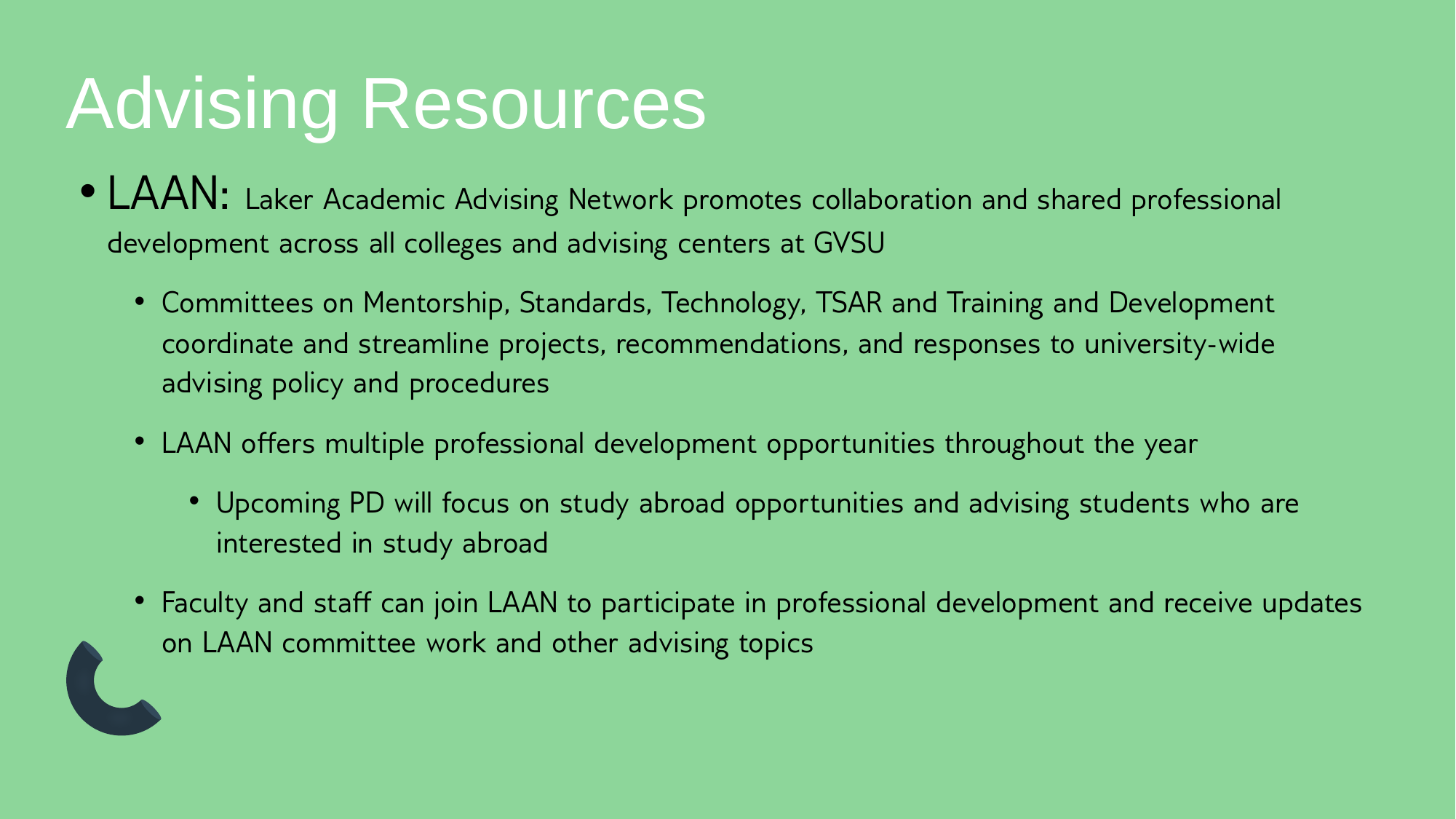

# Advising Resources
LAAN: Laker Academic Advising Network promotes collaboration and shared professional development across all colleges and advising centers at GVSU
Committees on Mentorship, Standards, Technology, TSAR and Training and Development coordinate and streamline projects, recommendations, and responses to university-wide advising policy and procedures
LAAN offers multiple professional development opportunities throughout the year
Upcoming PD will focus on study abroad opportunities and advising students who are interested in study abroad
Faculty and staff can join LAAN to participate in professional development and receive updates on LAAN committee work and other advising topics